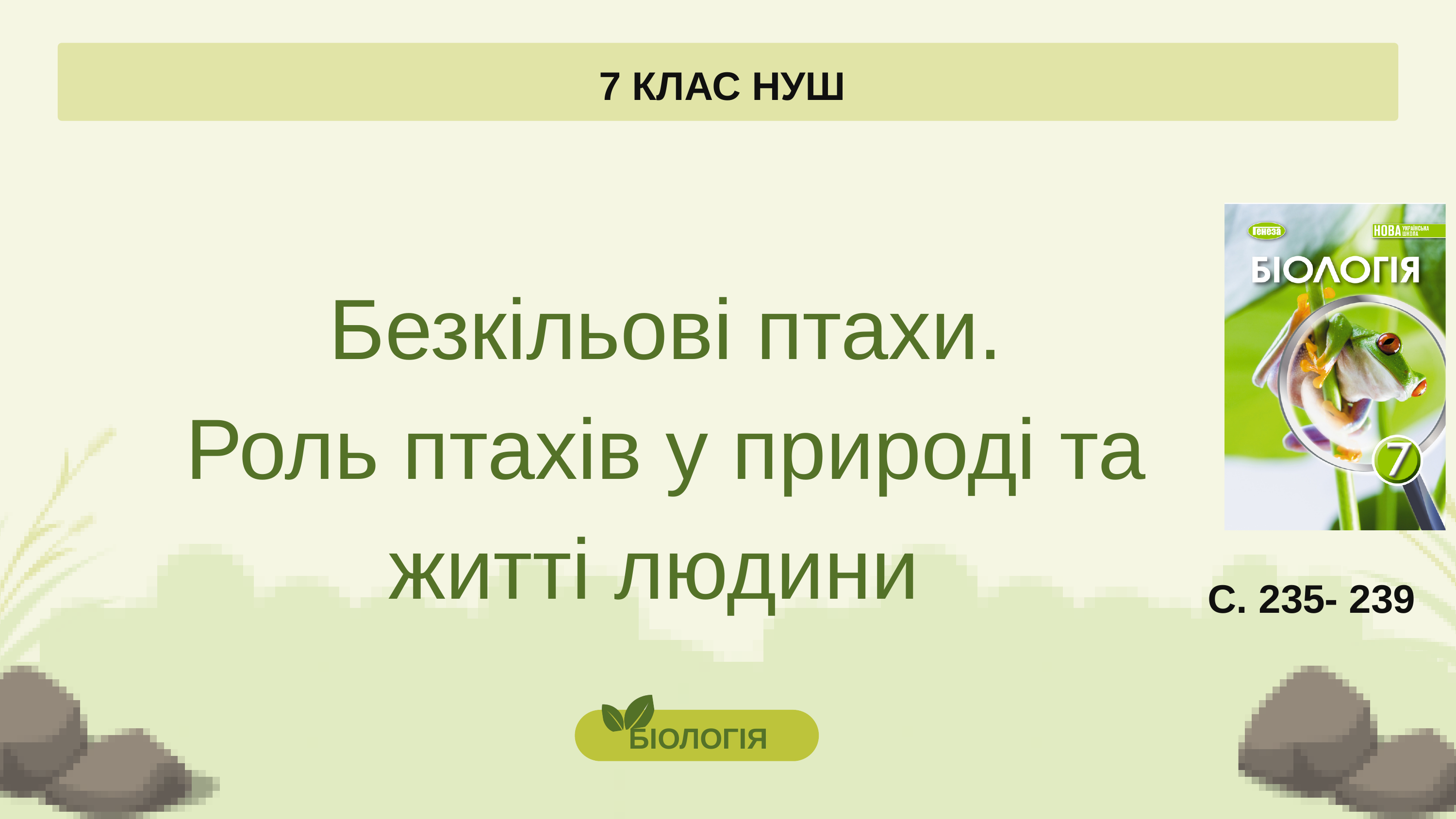

7 КЛАС НУШ

Безкільові птахи.
Роль птахів у природі та житті людини

С. 235- 239

БІОЛОГІЯ